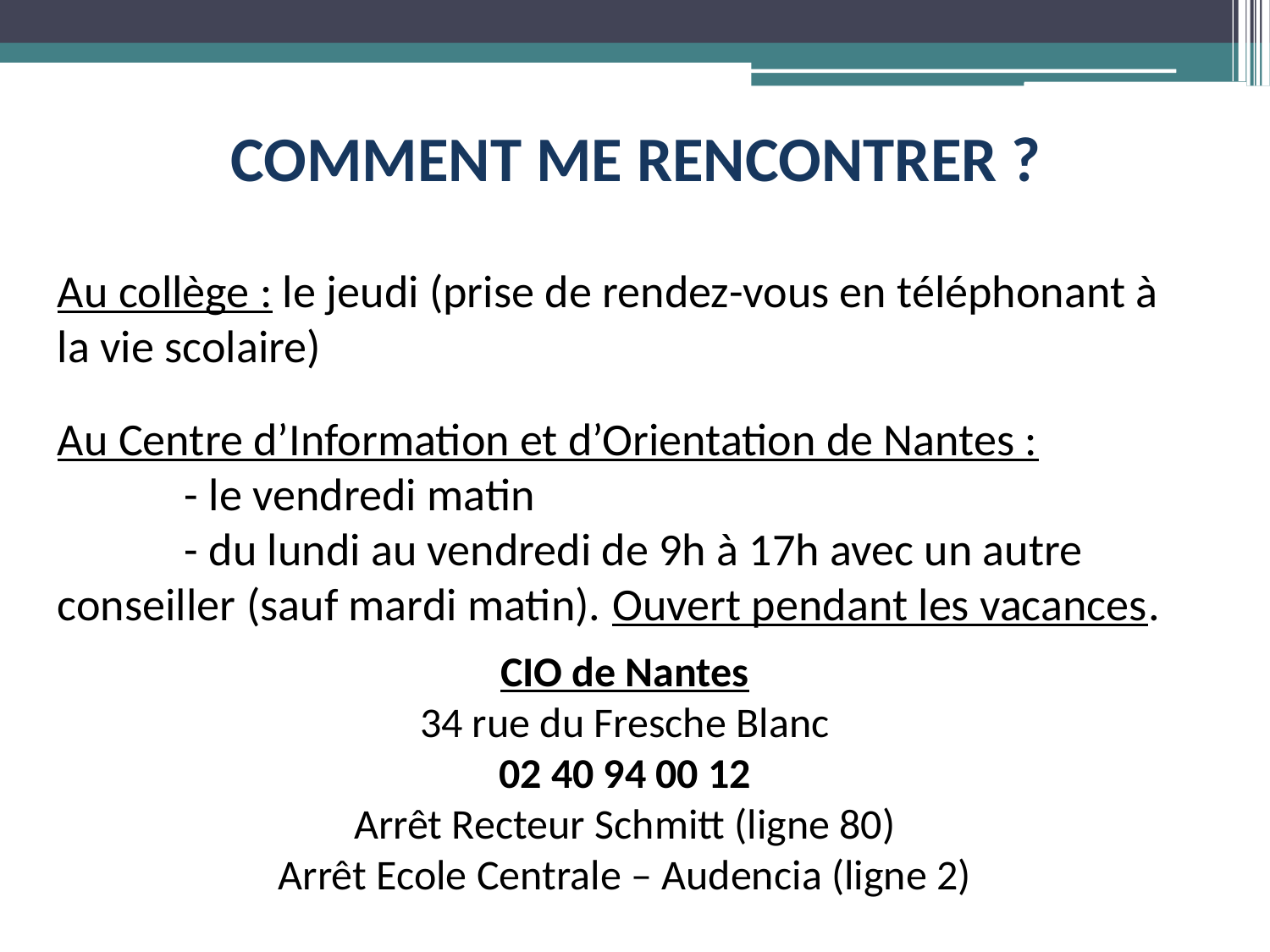

COMMENT ME RENCONTRER ?
Au collège : le jeudi (prise de rendez-vous en téléphonant à la vie scolaire)

Au Centre d’Information et d’Orientation de Nantes :
	- le vendredi matin
	- du lundi au vendredi de 9h à 17h avec un autre conseiller (sauf mardi matin). Ouvert pendant les vacances.

CIO de Nantes
34 rue du Fresche Blanc
02 40 94 00 12
Arrêt Recteur Schmitt (ligne 80)
Arrêt Ecole Centrale – Audencia (ligne 2)